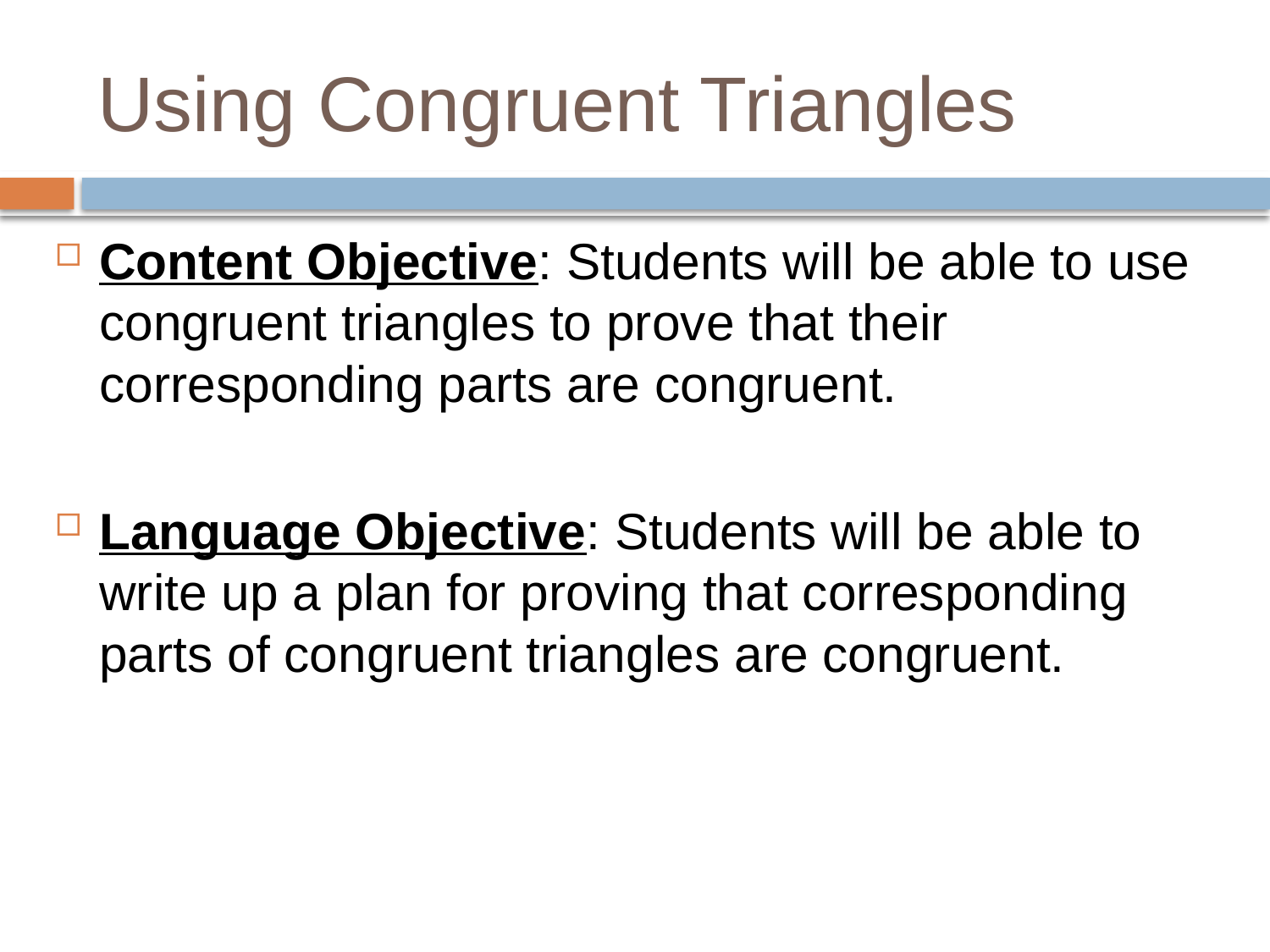

# Using Congruent Triangles
Content Objective: Students will be able to use congruent triangles to prove that their corresponding parts are congruent.

Language Objective: Students will be able to write up a plan for proving that corresponding parts of congruent triangles are congruent.